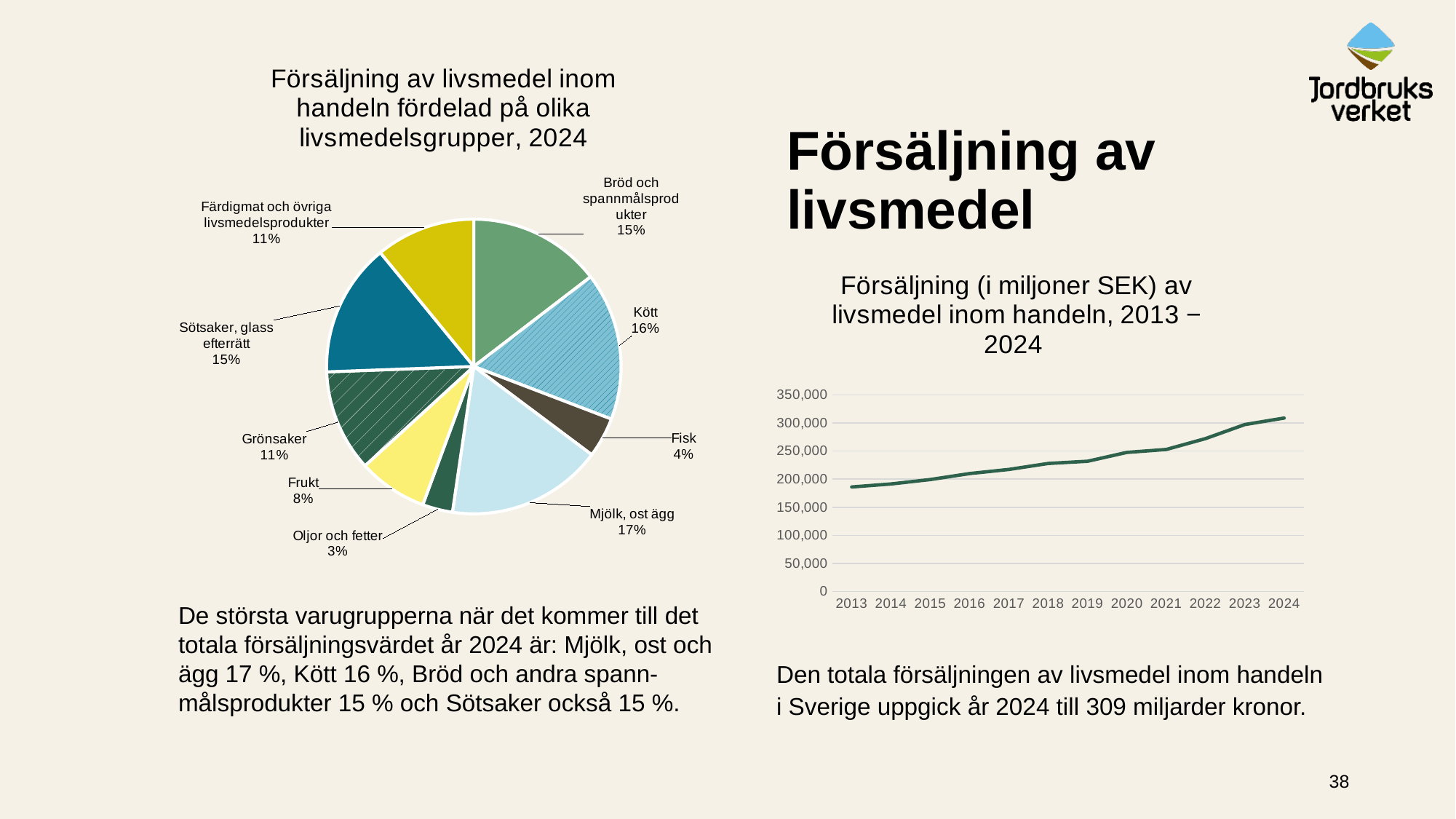

### Chart: Försäljning av livsmedel inom handeln fördelad på olika livsmedelsgrupper, 2024

| Category | 2024 |
|---|---|
| Bröd och spannmålsprodukter | 45008.0 |
| Kött | 50110.0 |
| Fisk | 13617.0 |
| Mjölk, ost ägg | 52764.0 |
| Oljor och fetter | 10241.0 |
| Frukt | 23466.0 |
| Grönsaker | 34515.0 |
| Sötsaker, glass efterrätt | 45203.0 |
| Färdigmat och övriga livsmedelsprodukter | 33788.0 |
# Försäljning av livsmedel

### Chart: Försäljning (i miljoner SEK) av livsmedel inom handeln, 2013 − 2024

| Category |  |
|---|---|
| 2013 | 186103.0 |
| 2014 | 191412.0 |
| 2015 | 199292.0 |
| 2016 | 209919.0 |
| 2017 | 217271.0 |
| 2018 | 227929.0 |
| 2019 | 231816.0 |
| 2020 | 247554.0 |
| 2021 | 252769.0 |
| 2022 | 272119.0 |
| 2023 | 297122.0 |
| 2024 | 308712.0 |
De största varugrupperna när det kommer till det totala försäljningsvärdet år 2024 är: Mjölk, ost och ägg 17 %, Kött 16 %, Bröd och andra spann-målsprodukter 15 % och Sötsaker också 15 %.
Den totala försäljningen av livsmedel inom handeln i Sverige uppgick år 2024 till 309 miljarder kronor.
38